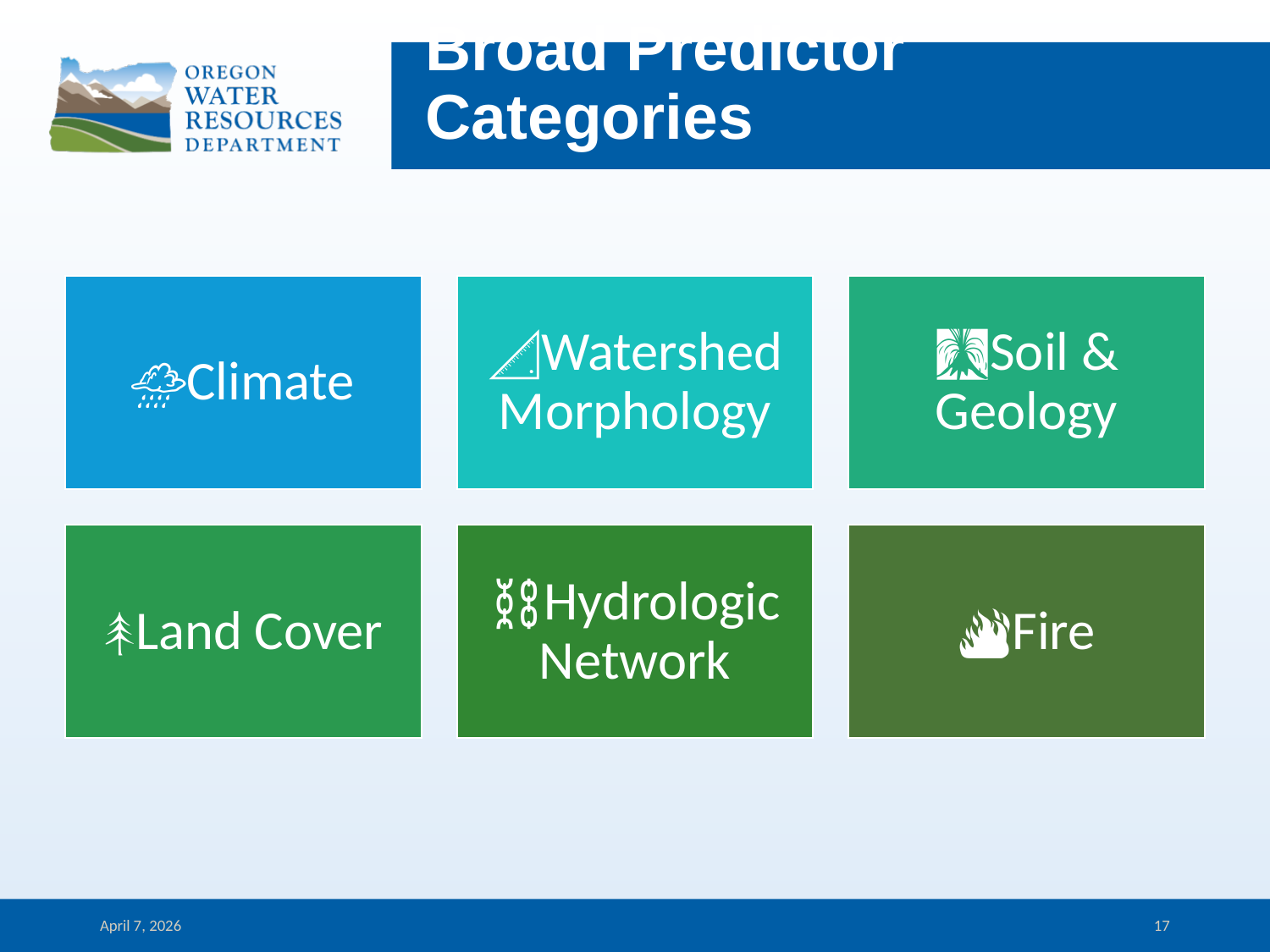

# Broad Predictor Categories
🌧️Climate
📐Watershed Morphology
🌋Soil & Geology
🌲Land Cover
⛓️Hydrologic Network
🔥Fire
April 7, 2026
17